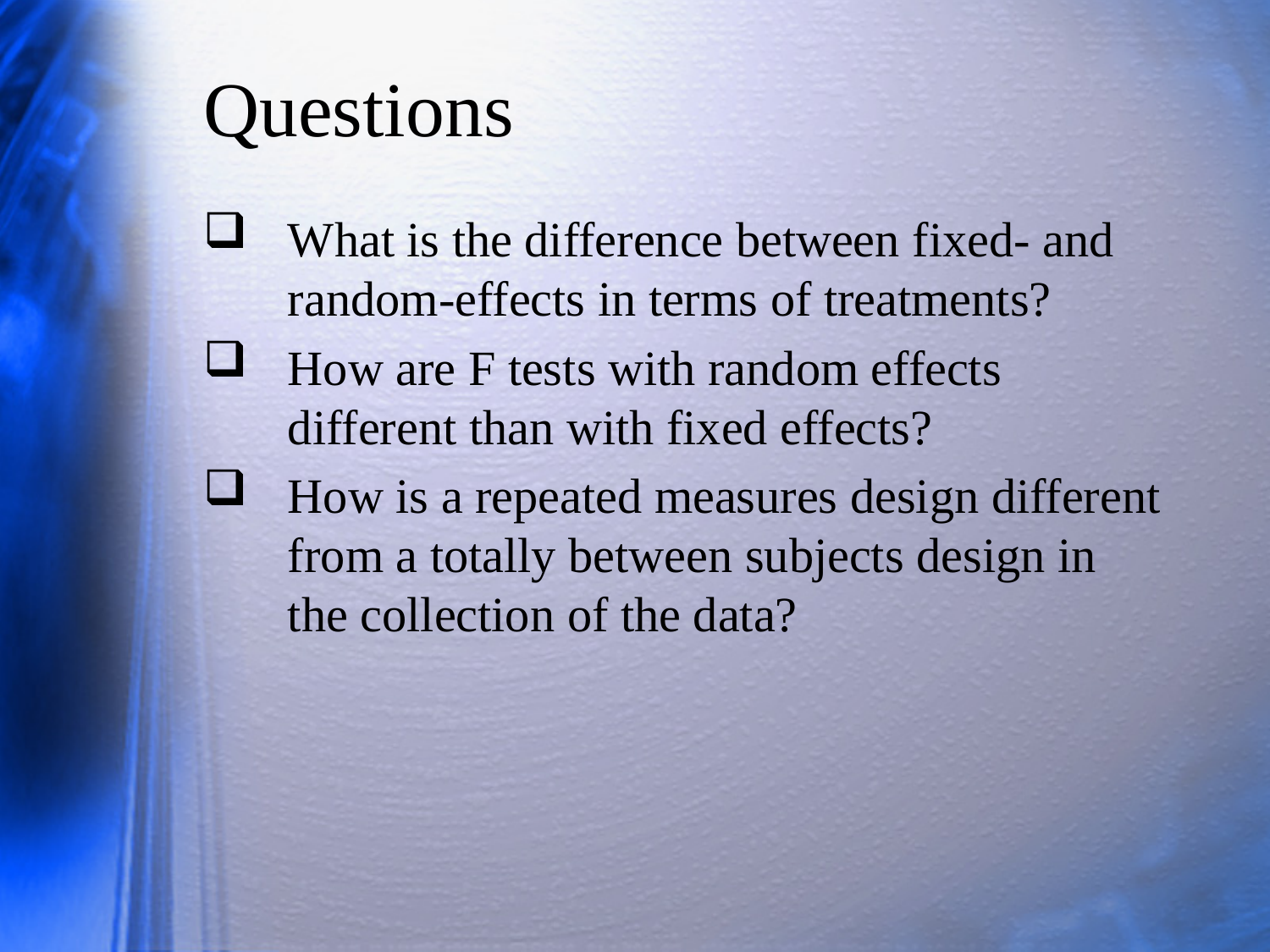

# Questions
What is the difference between fixed- and random-effects in terms of treatments?
How are F tests with random effects different than with fixed effects?
How is a repeated measures design different from a totally between subjects design in the collection of the data?